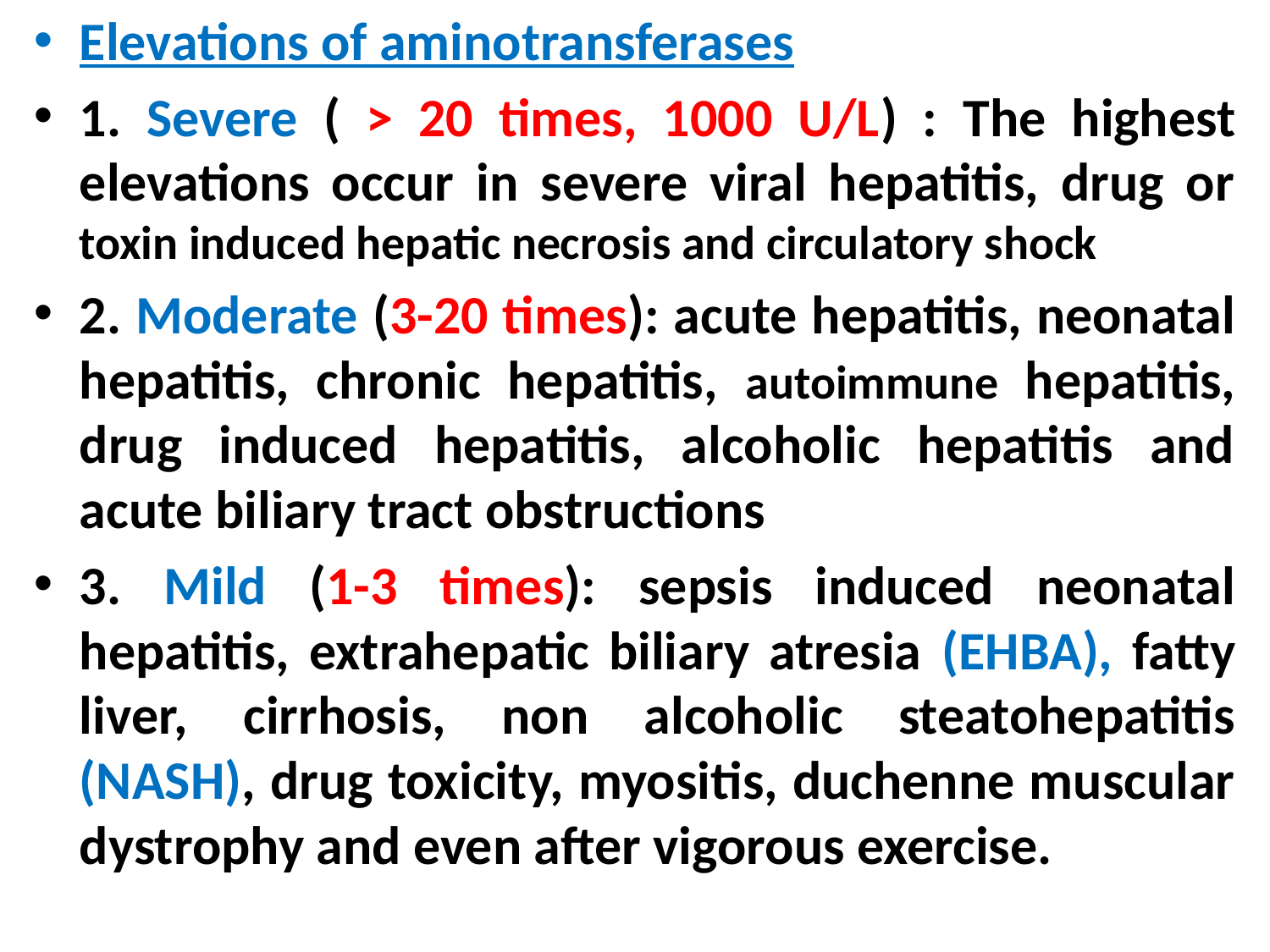

Elevations of aminotransferases
1. Severe ( > 20 times, 1000 U/L) : The highest elevations occur in severe viral hepatitis, drug or toxin induced hepatic necrosis and circulatory shock
2. Moderate (3-20 times): acute hepatitis, neonatal hepatitis, chronic hepatitis, autoimmune hepatitis, drug induced hepatitis, alcoholic hepatitis and acute biliary tract obstructions
3. Mild (1-3 times): sepsis induced neonatal hepatitis, extrahepatic biliary atresia (EHBA), fatty liver, cirrhosis, non alcoholic steatohepatitis (NASH), drug toxicity, myositis, duchenne muscular dystrophy and even after vigorous exercise.
#